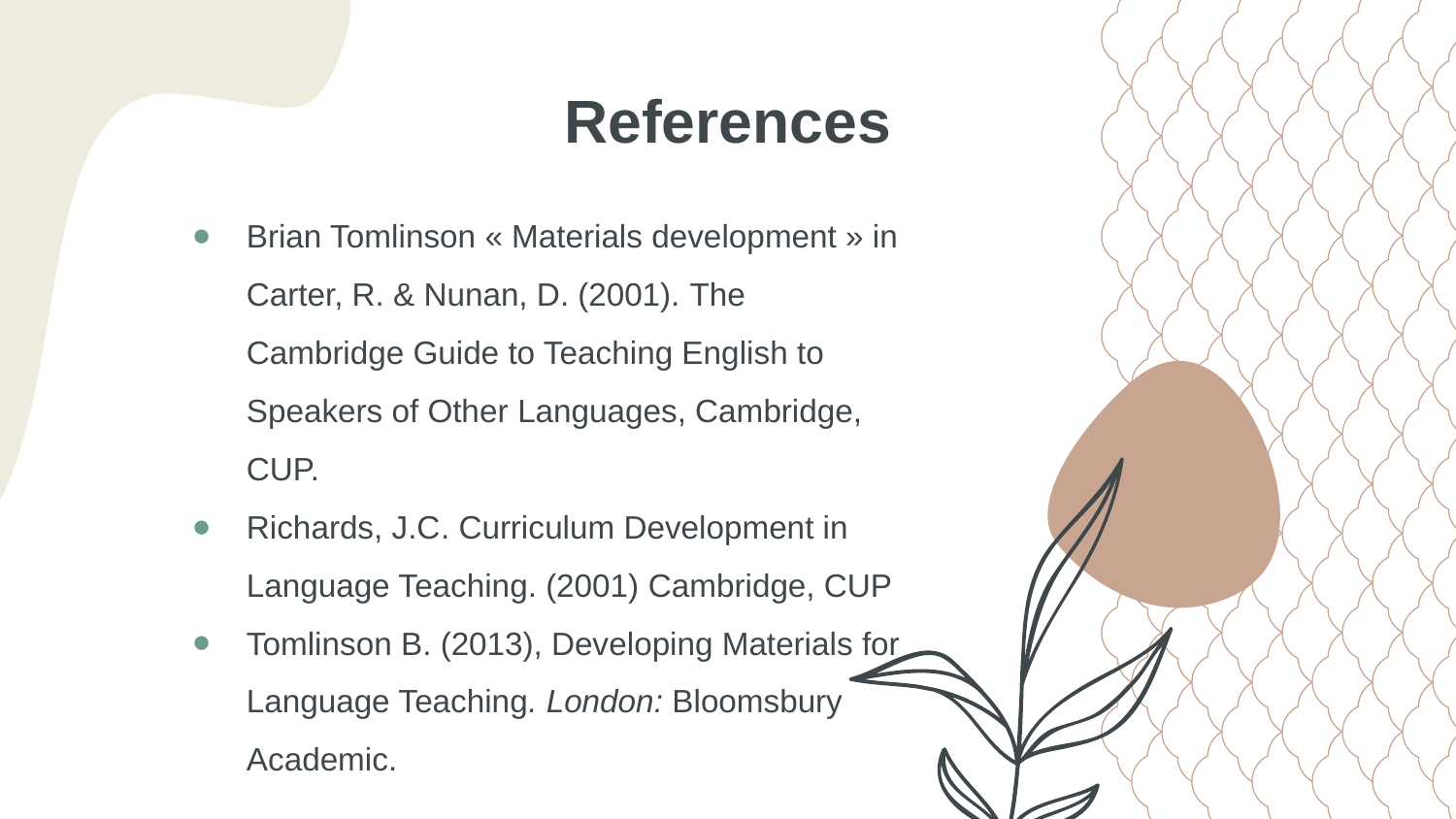

# References
Brian Tomlinson « Materials development » in Carter, R. & Nunan, D. (2001). The Cambridge Guide to Teaching English to Speakers of Other Languages, Cambridge, CUP.
Richards, J.C. Curriculum Development in Language Teaching. (2001) Cambridge, CUP.
Tomlinson B. (2013), Developing Materials for Language Teaching. London: Bloomsbury Academic.